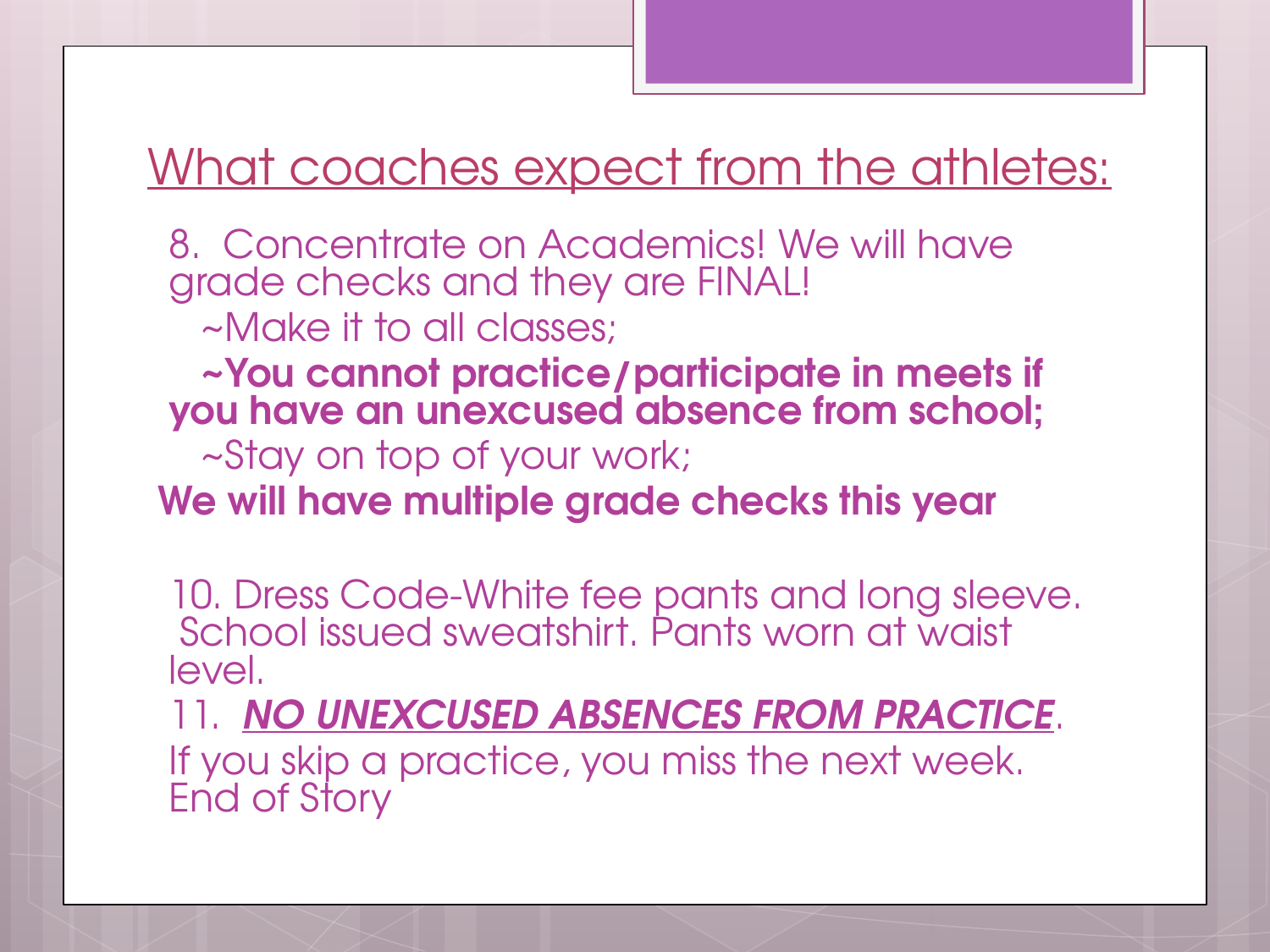

# What coaches expect from the athletes:
8.  Concentrate on Academics! We will have grade checks and they are FINAL!
   ~Make it to all classes;
   ~You cannot practice/participate in meets if you have an unexcused absence from school;
   ~Stay on top of your work;
We will have multiple grade checks this year

10. Dress Code-White fee pants and long sleeve.  School issued sweatshirt. Pants worn at waist level.
11.  NO UNEXCUSED ABSENCES FROM PRACTICE.
If you skip a practice, you miss the next week. End of Story